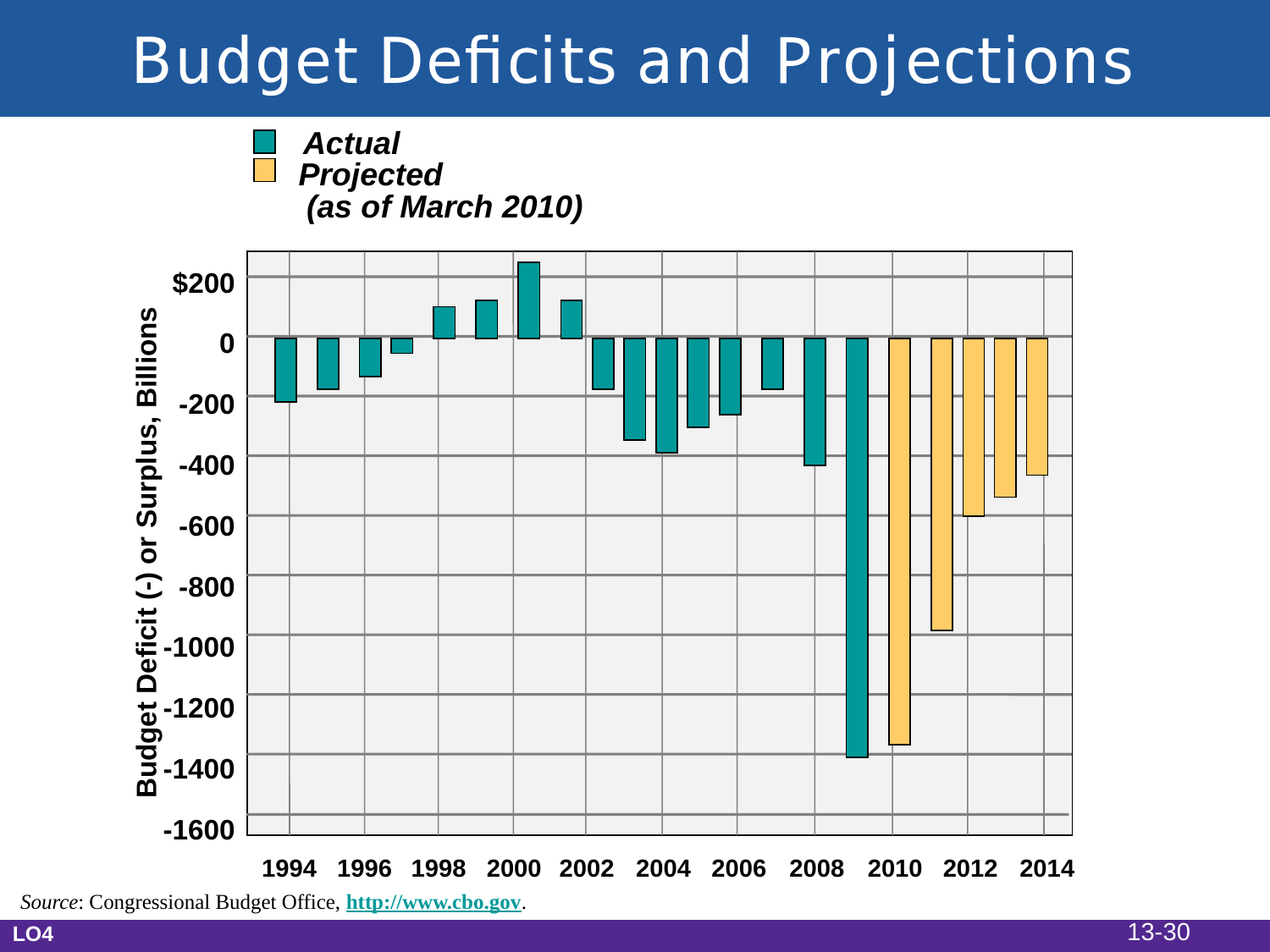

# Budget Deficits and Projections
  Actual

Projected

     (as of March 2010)
$200
0
-200
-400
-600
-800
-1000
-1200
-1400
-1600

Budget Deficit (-) or Surplus, Billions

1994
1996
1998
2000
2002
2004
2006
2008
2010
2012
2014
Source: Congressional Budget Office, http://www.cbo.gov.
13-30
LO4